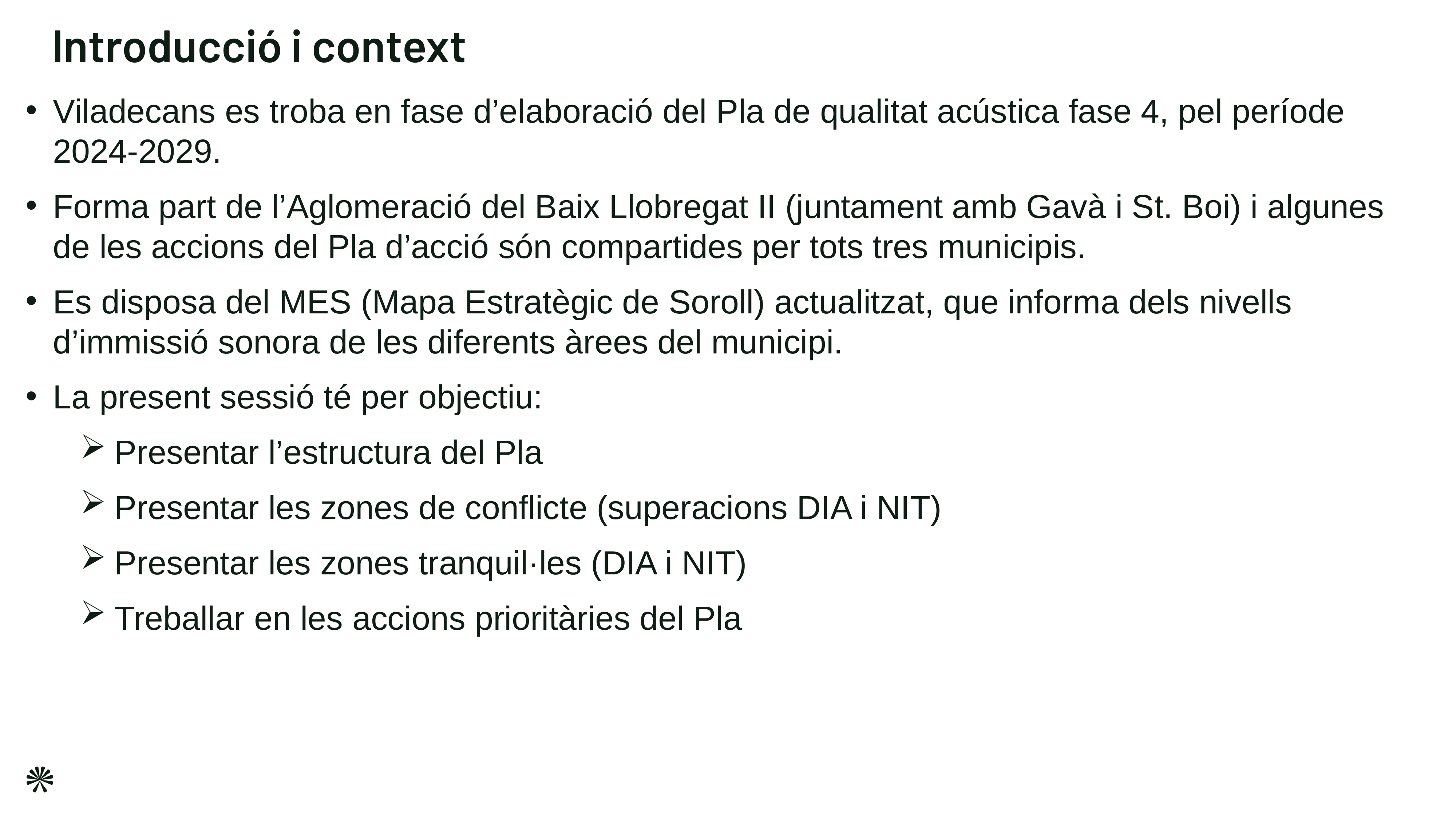

Introducció i context
Viladecans es troba en fase d’elaboració del Pla de qualitat acústica fase 4, pel període 2024-2029.
Forma part de l’Aglomeració del Baix Llobregat II (juntament amb Gavà i St. Boi) i algunes de les accions del Pla d’acció són compartides per tots tres municipis.
Es disposa del MES (Mapa Estratègic de Soroll) actualitzat, que informa dels nivells d’immissió sonora de les diferents àrees del municipi.
La present sessió té per objectiu:
Presentar l’estructura del Pla
Presentar les zones de conflicte (superacions DIA i NIT)
Presentar les zones tranquil·les (DIA i NIT)
Treballar en les accions prioritàries del Pla